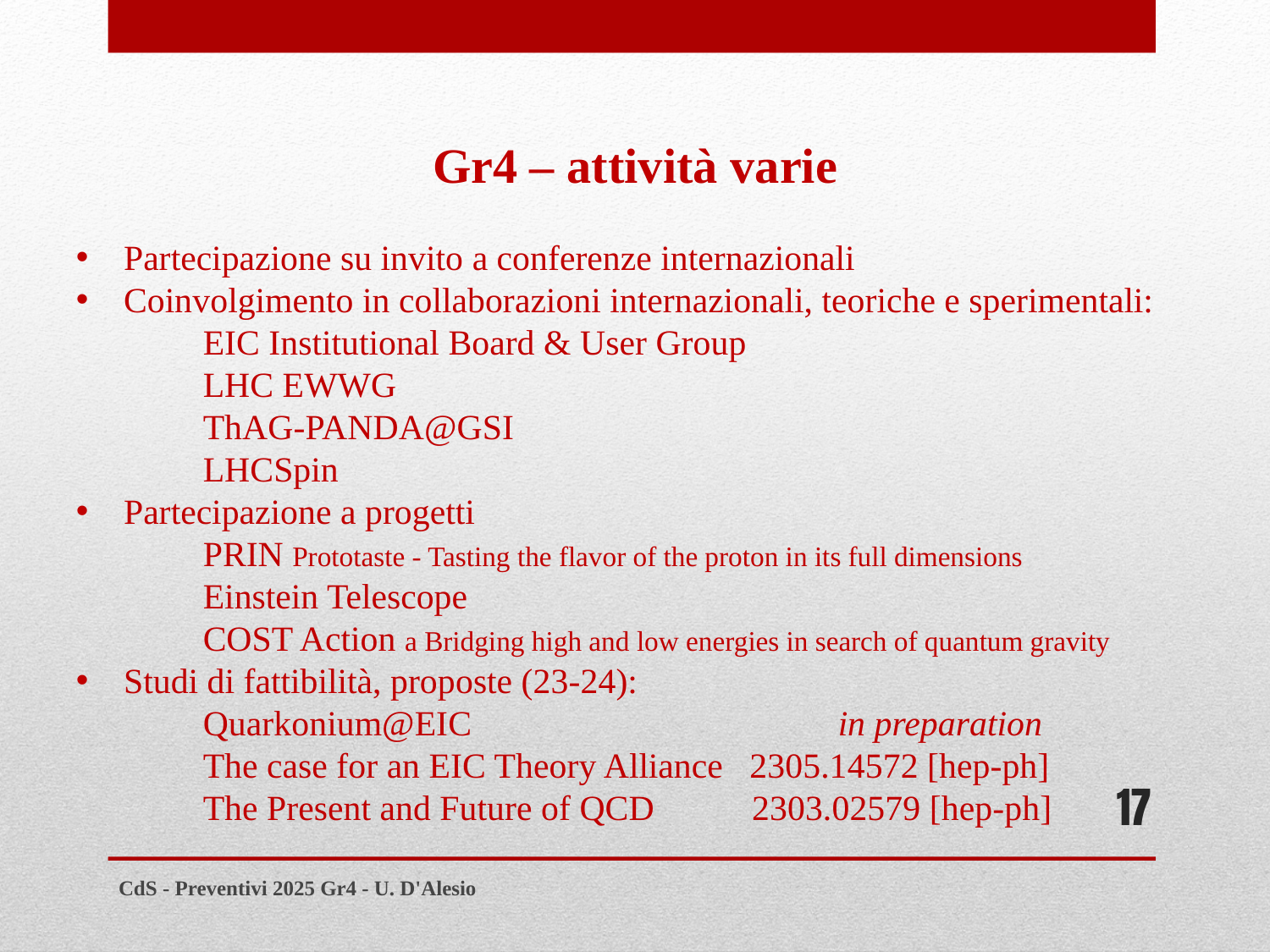

Gr4 – attività varie

Partecipazione su invito a conferenze internazionali
Coinvolgimento in collaborazioni internazionali, teoriche e sperimentali:
	EIC Institutional Board & User Group
	LHC EWWG
	ThAG-PANDA@GSI
	LHCSpin
Partecipazione a progetti
	PRIN Prototaste - Tasting the flavor of the proton in its full dimensions
	Einstein Telescope
 	COST Action a Bridging high and low energies in search of quantum gravity
Studi di fattibilità, proposte (23-24):
	Quarkonium@EIC			in preparation
	The case for an EIC Theory Alliance   2305.14572 [hep-ph]
	The Present and Future of QCD           2303.02579 [hep-ph]
17
CdS - Preventivi 2025 Gr4 - U. D'Alesio